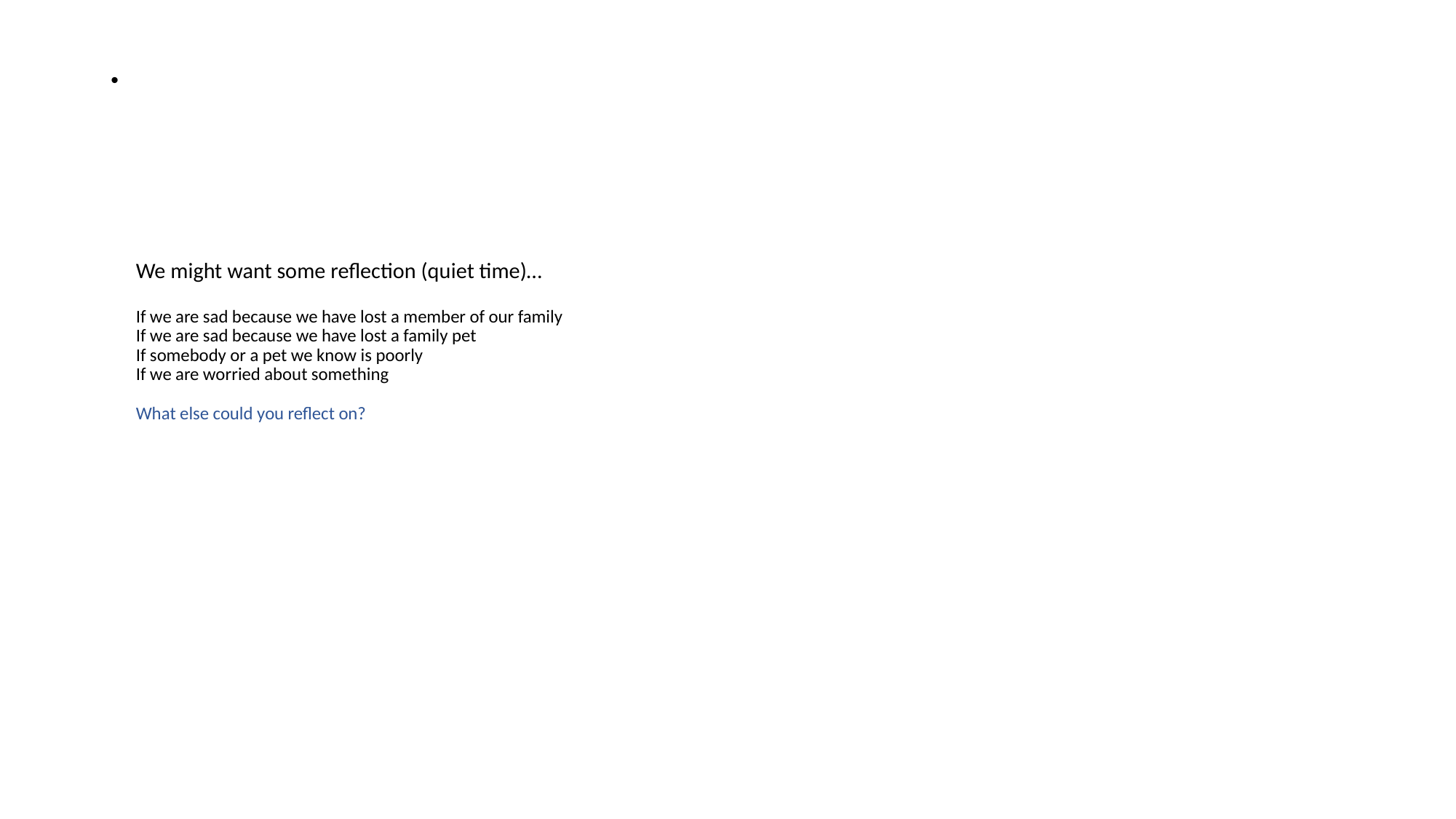

# We might want some reflection (quiet time)… If we are sad because we have lost a member of our family If we are sad because we have lost a family pet If somebody or a pet we know is poorly If we are worried about something What else could you reflect on?